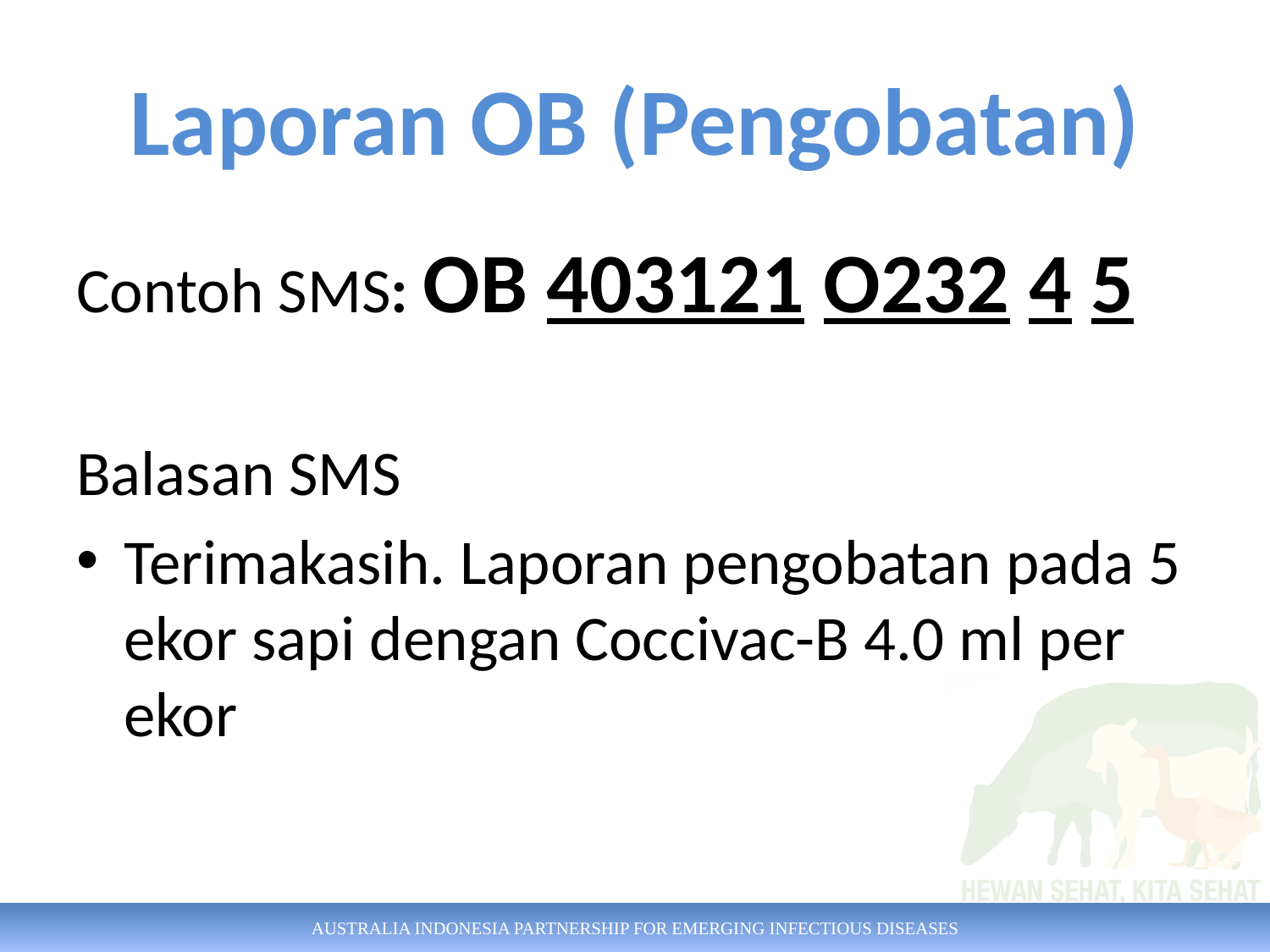

# Laporan OB (Pengobatan)
Contoh SMS: OB 403121 O232 4 5

Balasan SMS
Terimakasih. Laporan pengobatan pada 5 ekor sapi dengan Coccivac-B 4.0 ml per ekor